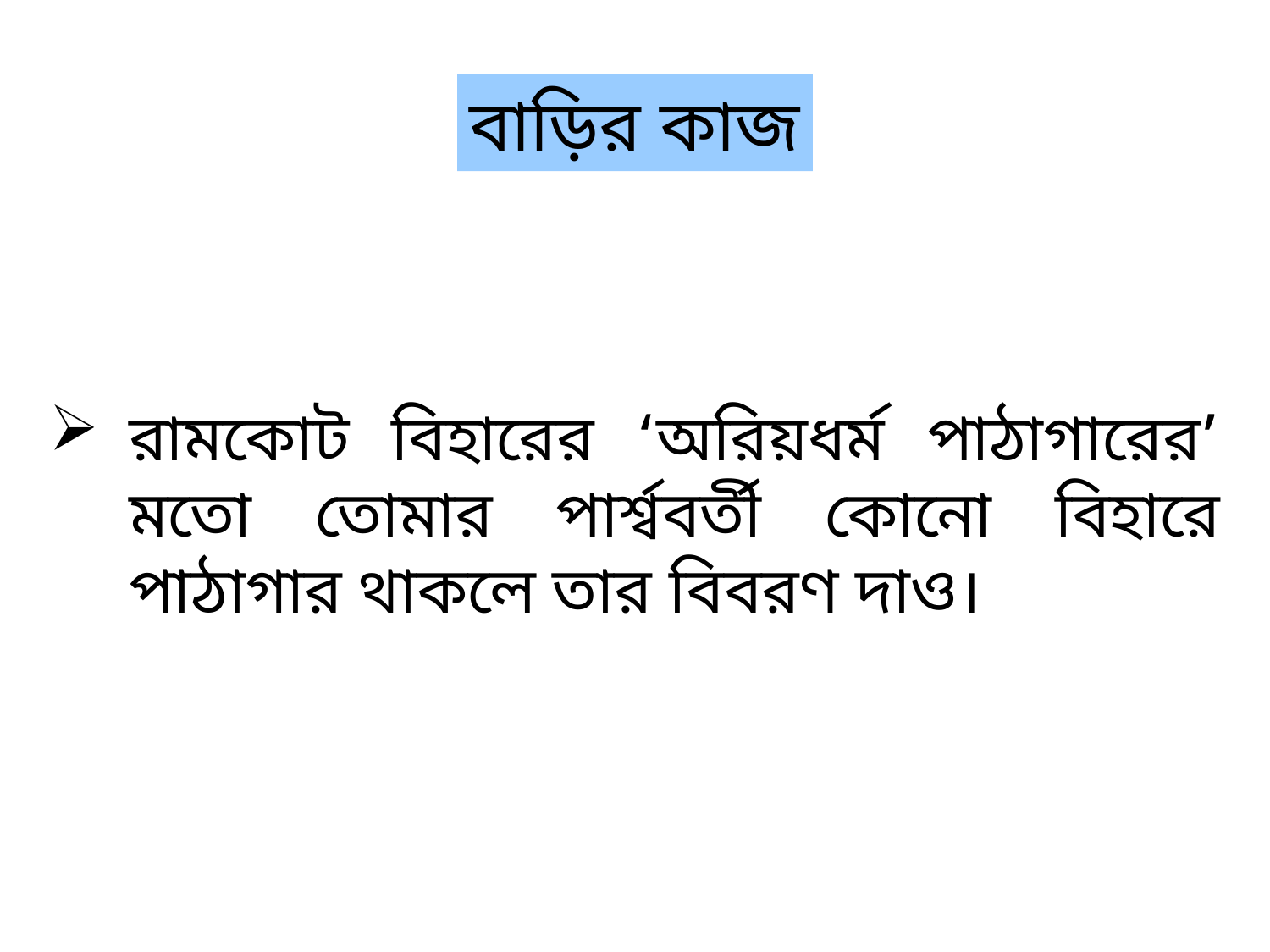

বাড়ির কাজ
রামকোট বিহারের ‘অরিয়ধর্ম পাঠাগারের’ মতো তোমার পার্শ্ববর্তী কোনো বিহারে পাঠাগার থাকলে তার বিবরণ দাও।